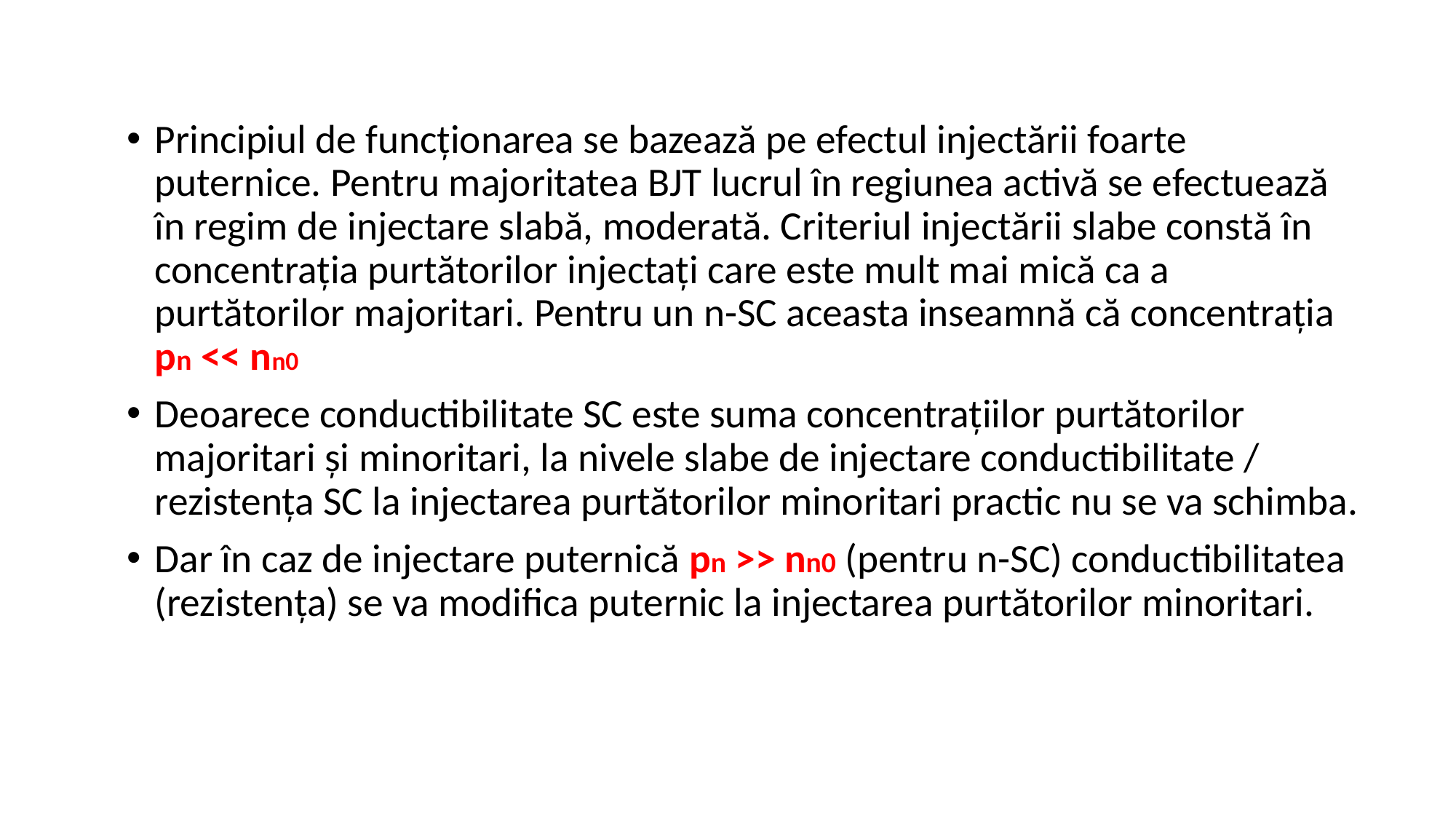

Principiul de funcționarea se bazează pe efectul injectării foarte puternice. Pentru majoritatea BJT lucrul în regiunea activă se efectuează în regim de injectare slabă, moderată. Criteriul injectării slabe constă în concentrația purtătorilor injectați care este mult mai mică ca a purtătorilor majoritari. Pentru un n-SC aceasta inseamnă că concentrația pn << nn0
Deoarece conductibilitate SC este suma concentrațiilor purtătorilor majoritari și minoritari, la nivele slabe de injectare conductibilitate / rezistența SC la injectarea purtătorilor minoritari practic nu se va schimba.
Dar în caz de injectare puternică pn >> nn0 (pentru n-SC) conductibilitatea (rezistența) se va modifica puternic la injectarea purtătorilor minoritari.